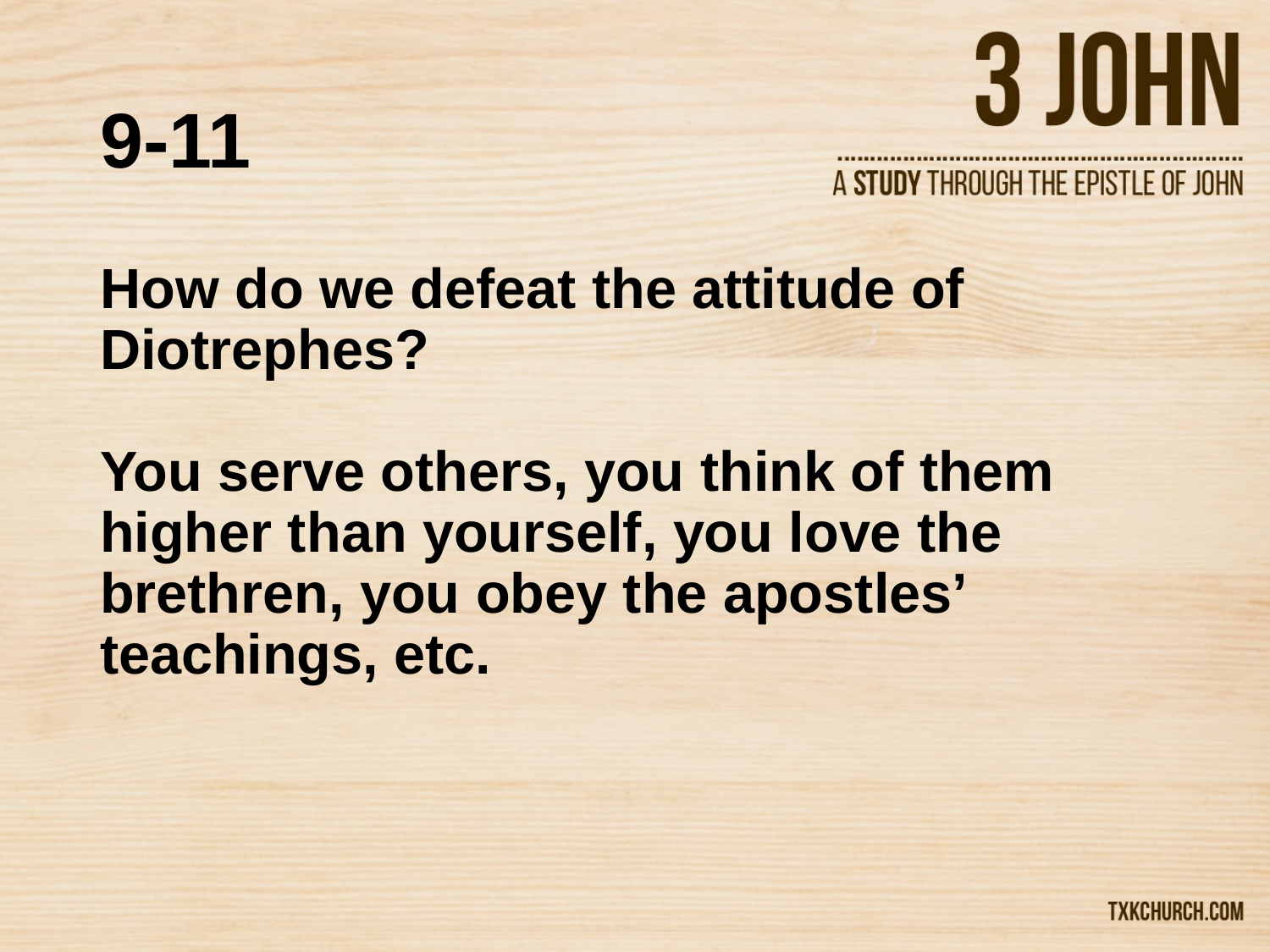

# 9-11
How do we defeat the attitude of Diotrephes?

You serve others, you think of them higher than yourself, you love the brethren, you obey the apostles’ teachings, etc.